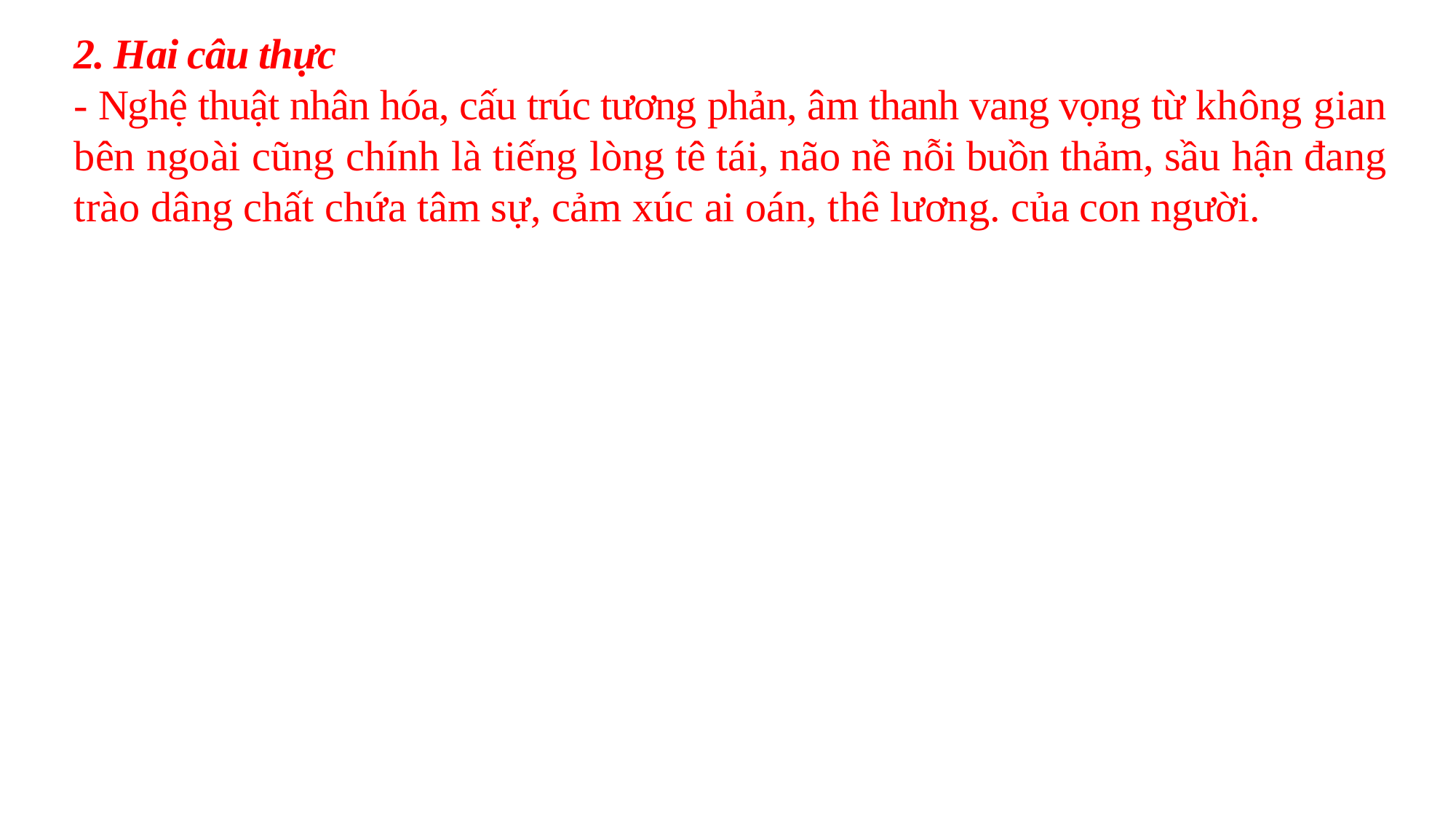

2. Hai câu thực
- Nghệ thuật nhân hóa, cấu trúc tương phản, âm thanh vang vọng từ không gian bên ngoài cũng chính là tiếng lòng tê tái, não nề nỗi buồn thảm, sầu hận đang trào dâng chất chứa tâm sự, cảm xúc ai oán, thê lương. của con người.